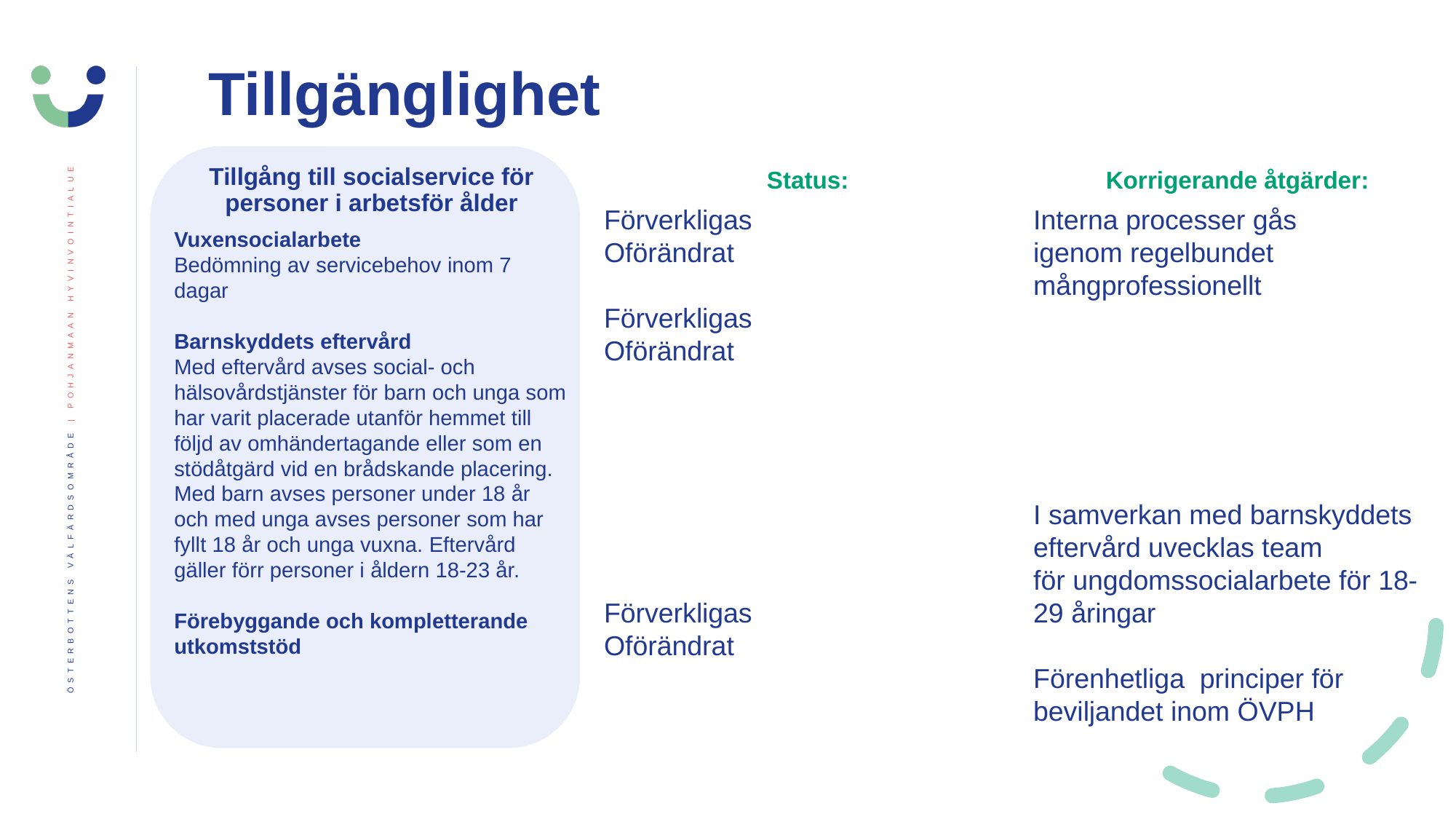

Tillgänglighet

Tillgång till socialservice för personer i arbetsför ålder
Vuxensocialarbete
Bedömning av servicebehov inom 7 dagar

Barnskyddets eftervård
Med eftervård avses social- och hälsovårdstjänster för barn och unga som har varit placerade utanför hemmet till följd av omhändertagande eller som en stödåtgärd vid en brådskande placering. Med barn avses personer under 18 år och med unga avses personer som har fyllt 18 år och unga vuxna. Eftervård gäller förr personer i åldern 18-23 år.

Förebyggande och kompletterande utkomststöd

Status:
Förverkligas
Oförändrat

Förverkligas
Oförändrat

Förverkligas
Oförändrat

Korrigerande åtgärder:
Interna processer gås igenom regelbundet  mångprofessionellt

I samverkan med barnskyddets eftervård uvecklas team för ungdomssocialarbete för 18-29 åringar

Förenhetliga  principer för beviljandet inom ÖVPH